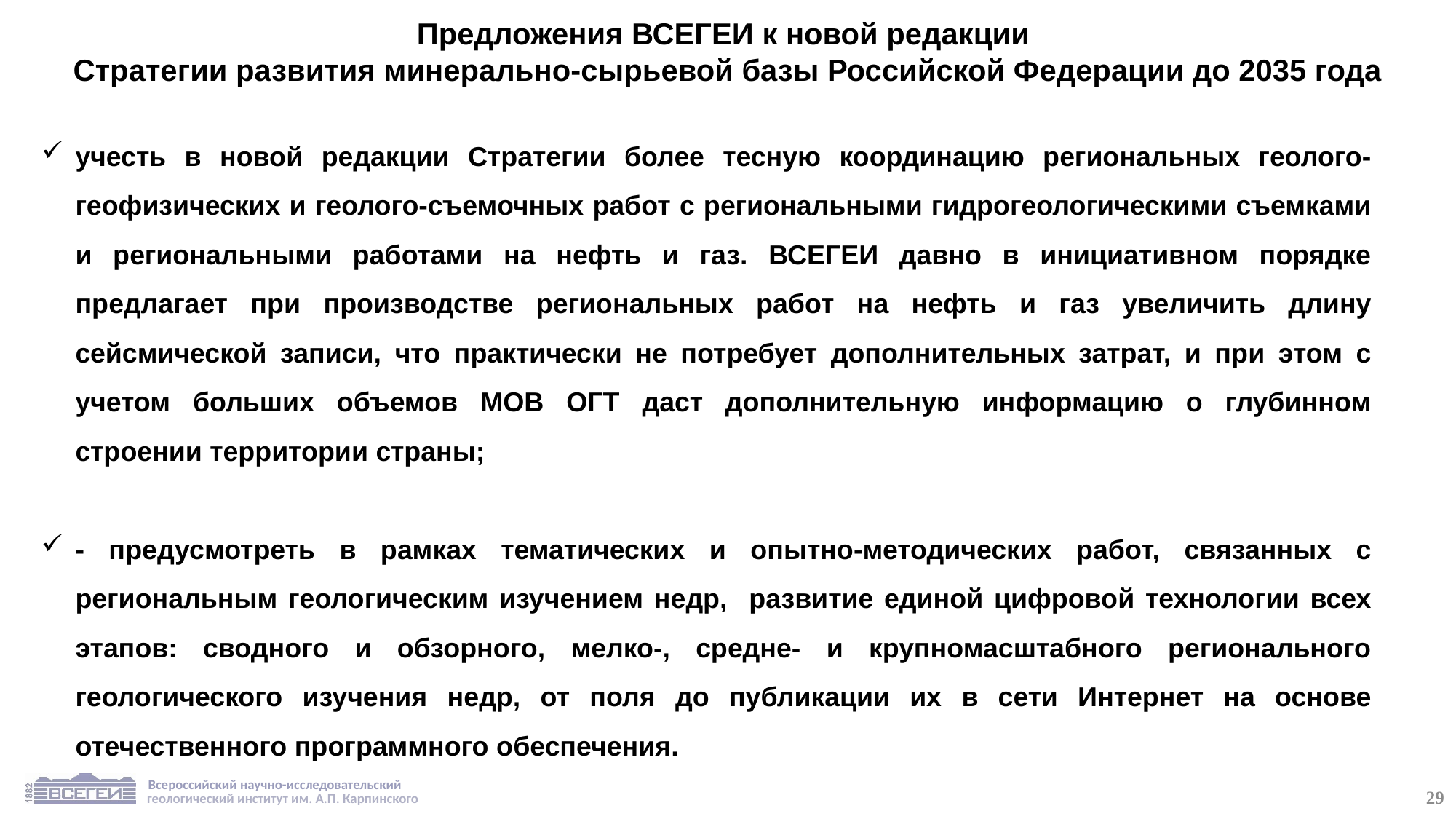

Предложения ВСЕГЕИ к новой редакции
Стратегии развития минерально-сырьевой базы Российской Федерации до 2035 года
учесть в новой редакции Стратегии более тесную координацию региональных геолого-геофизических и геолого-съемочных работ с региональными гидрогеологическими съемками и региональными работами на нефть и газ. ВСЕГЕИ давно в инициативном порядке предлагает при производстве региональных работ на нефть и газ увеличить длину сейсмической записи, что практически не потребует дополнительных затрат, и при этом с учетом больших объемов МОВ ОГТ даст дополнительную информацию о глубинном строении территории страны;

- предусмотреть в рамках тематических и опытно-методических работ, связанных с региональным геологическим изучением недр,  развитие единой цифровой технологии всех этапов: сводного и обзорного, мелко-, средне- и крупномасштабного регионального геологического изучения недр, от поля до публикации их в сети Интернет на основе отечественного программного обеспечения.
29